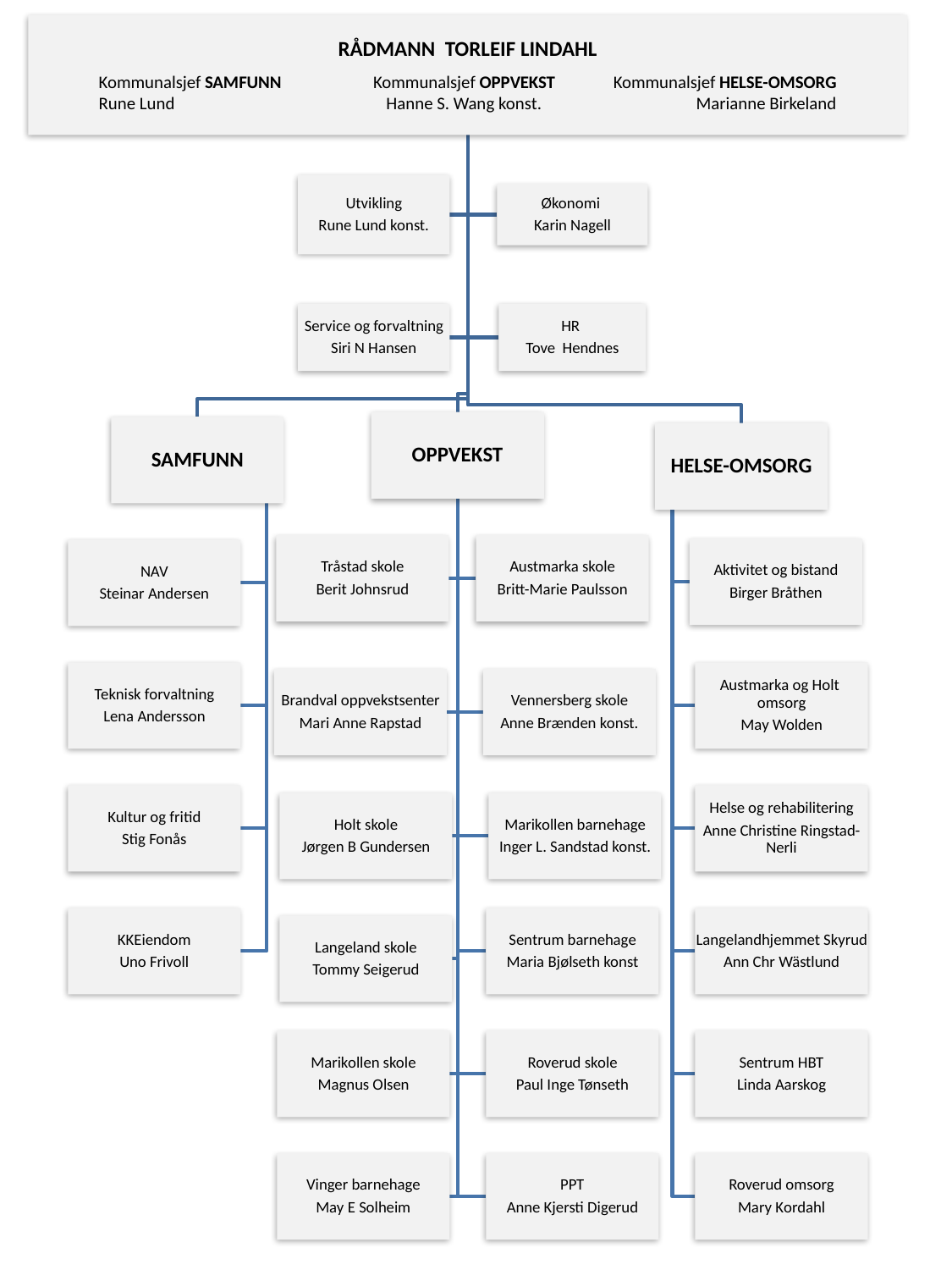

RÅDMANN  TORLEIF LINDAHL

SAMFUNN
NAV
Steinar Andersen
Teknisk forvaltning
Lena Andersson
Kultur og fritid
Stig Fonås
KKEiendom
Uno Frivoll
OPPVEKST
Austmarka skole
Britt-Marie Paulsson
Tråstad skole
Berit Johnsrud
Brandval oppvekstsenter
Mari Anne Rapstad
Vennersberg skole
Anne Brænden konst.
Holt skole
Jørgen B Gundersen
Marikollen barnehage
Inger L. Sandstad konst.
Langeland skole
Tommy Seigerud
Sentrum barnehage
Maria Bjølseth konst
Marikollen skole
Magnus Olsen
Roverud skole
Paul Inge Tønseth
Vinger barnehage
May E Solheim
PPT
Anne Kjersti Digerud
HELSE-OMSORG
Aktivitet og bistand
Birger Bråthen
Austmarka og Holt  omsorg
May Wolden
Helse og rehabilitering
Anne Christine Ringstad-Nerli
Langelandhjemmet Skyrud
Ann Chr Wästlund
Sentrum HBT
Linda Aarskog
Roverud omsorg
Mary Kordahl
Utvikling
Rune Lund konst.
Økonomi
Karin Nagell
Service og forvaltning
Siri N Hansen
HR
Tove  Hendnes
Kommunalsjef SAMFUNN
Rune Lund
Kommunalsjef OPPVEKST
Hanne S. Wang konst.
Kommunalsjef HELSE-OMSORG
Marianne Birkeland